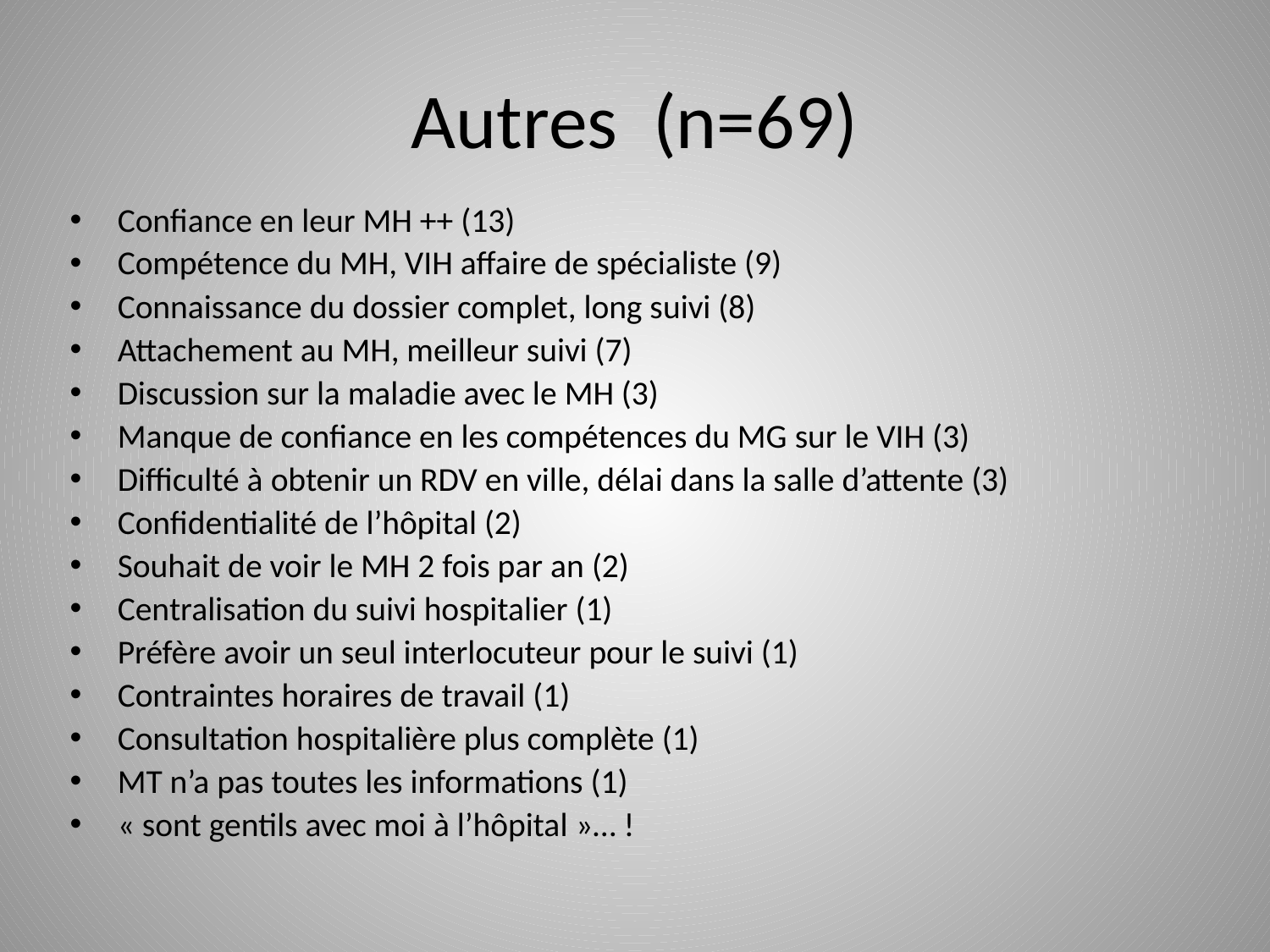

# Autres  (n=69)
Confiance en leur MH ++ (13)
Compétence du MH, VIH affaire de spécialiste (9)
Connaissance du dossier complet, long suivi (8)
Attachement au MH, meilleur suivi (7)
Discussion sur la maladie avec le MH (3)
Manque de confiance en les compétences du MG sur le VIH (3)
Difficulté à obtenir un RDV en ville, délai dans la salle d’attente (3)
Confidentialité de l’hôpital (2)
Souhait de voir le MH 2 fois par an (2)
Centralisation du suivi hospitalier (1)
Préfère avoir un seul interlocuteur pour le suivi (1)
Contraintes horaires de travail (1)
Consultation hospitalière plus complète (1)
MT n’a pas toutes les informations (1)
« sont gentils avec moi à l’hôpital »… !